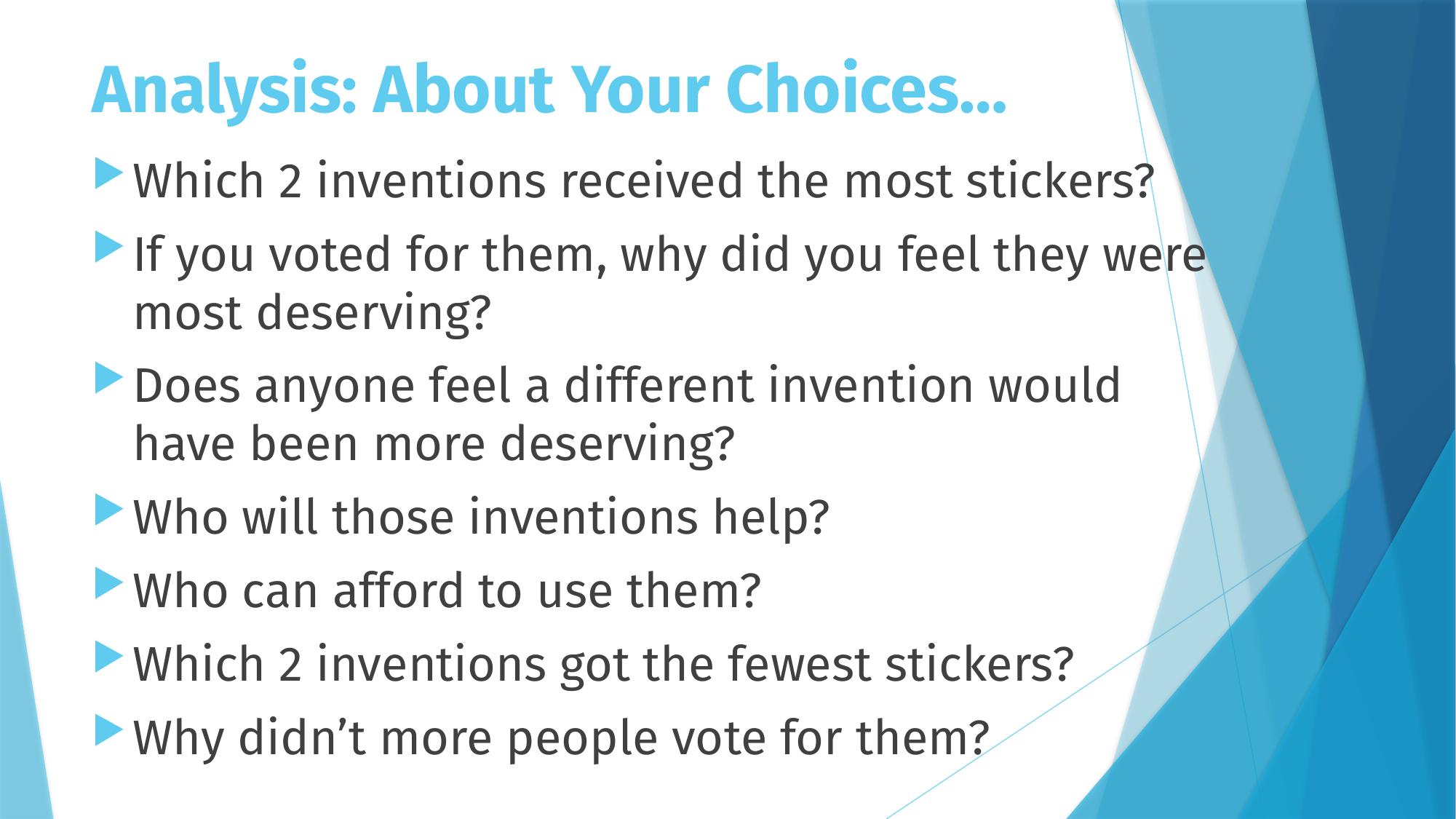

# Analysis: About Your Choices…
Which 2 inventions received the most stickers?
If you voted for them, why did you feel they were most deserving?
Does anyone feel a different invention would have been more deserving?
Who will those inventions help?
Who can afford to use them?
Which 2 inventions got the fewest stickers?
Why didn’t more people vote for them?